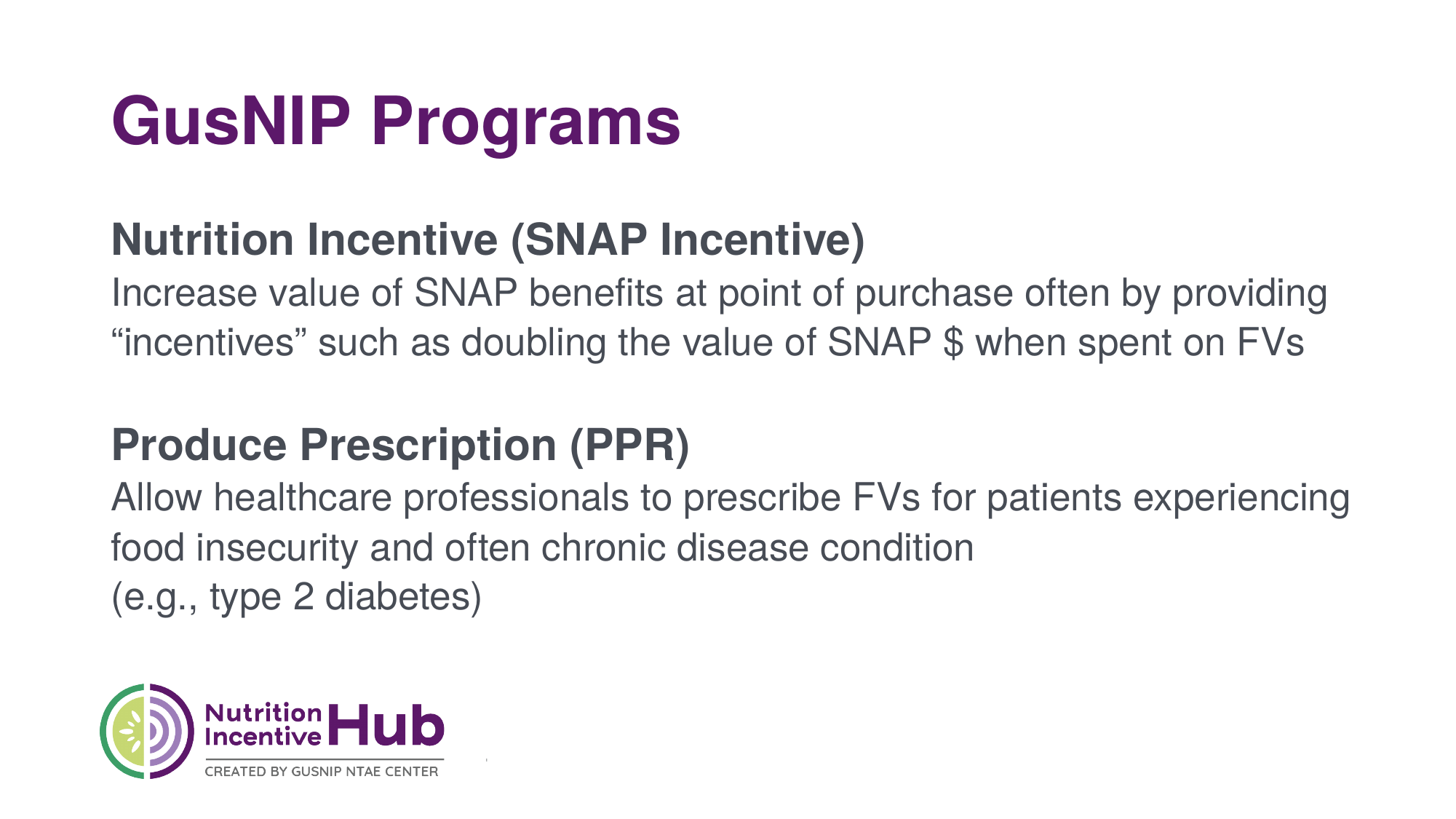

# GusNIP Programs
Nutrition Incentive (SNAP Incentive)
Increase value of SNAP benefits at point of purchase often by providing “incentives” such as doubling the value of SNAP $ when spent on FVs

Produce Prescription (PPR)
Allow healthcare professionals to prescribe FVs for patients experiencing food insecurity and often chronic disease condition
(e.g., type 2 diabetes)